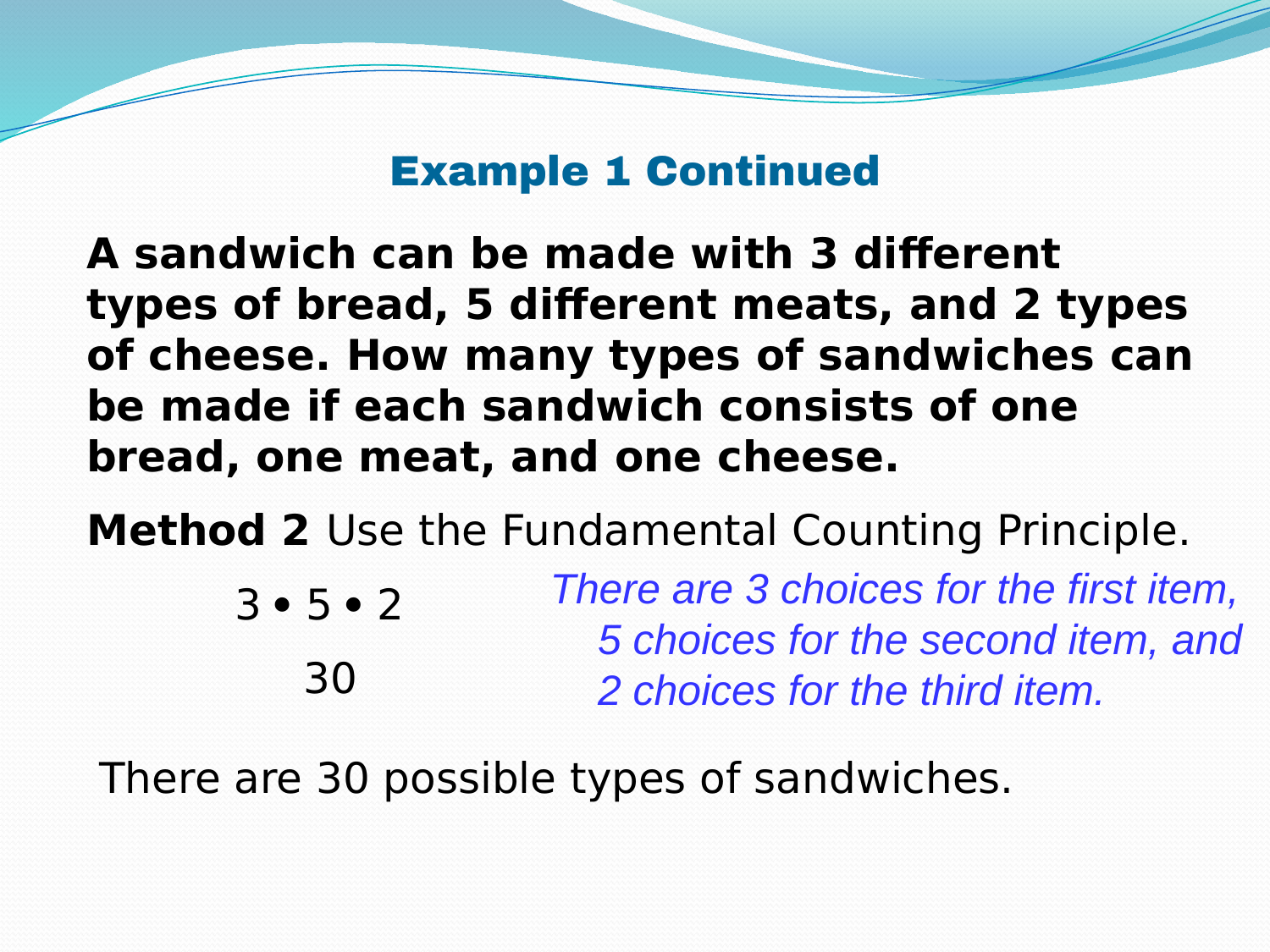

Example 1 Continued
A sandwich can be made with 3 different types of bread, 5 different meats, and 2 types of cheese. How many types of sandwiches can be made if each sandwich consists of one bread, one meat, and one cheese.
Method 2 Use the Fundamental Counting Principle.
There are 3 choices for the first item, 5 choices for the second item, and 2 choices for the third item.
3 • 5 • 2
30
There are 30 possible types of sandwiches.